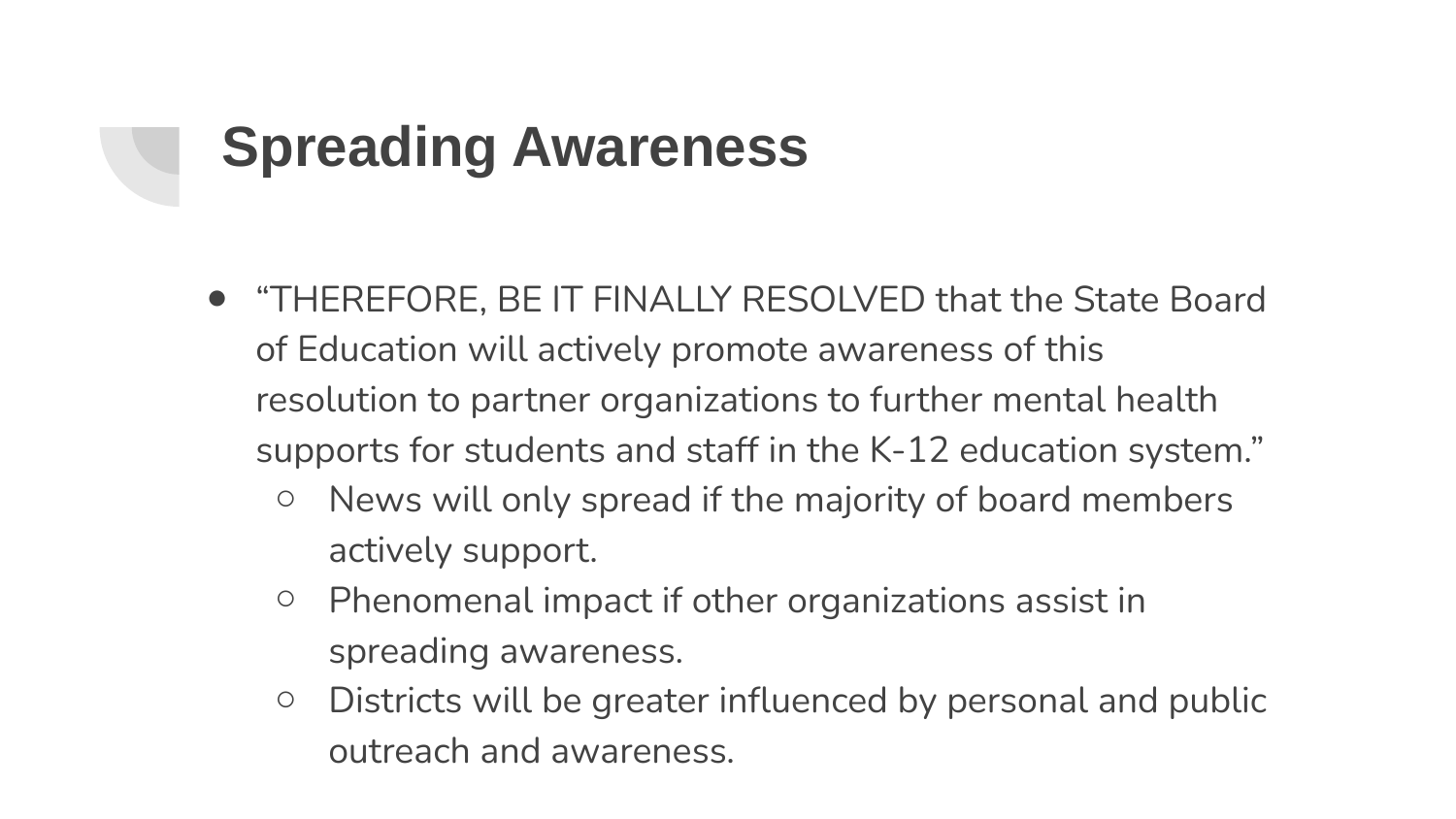

# Spreading Awareness
“THEREFORE, BE IT FINALLY RESOLVED that the State Board of Education will actively promote awareness of this resolution to partner organizations to further mental health supports for students and staff in the K-12 education system.”
News will only spread if the majority of board members actively support.
Phenomenal impact if other organizations assist in spreading awareness.
Districts will be greater influenced by personal and public outreach and awareness.